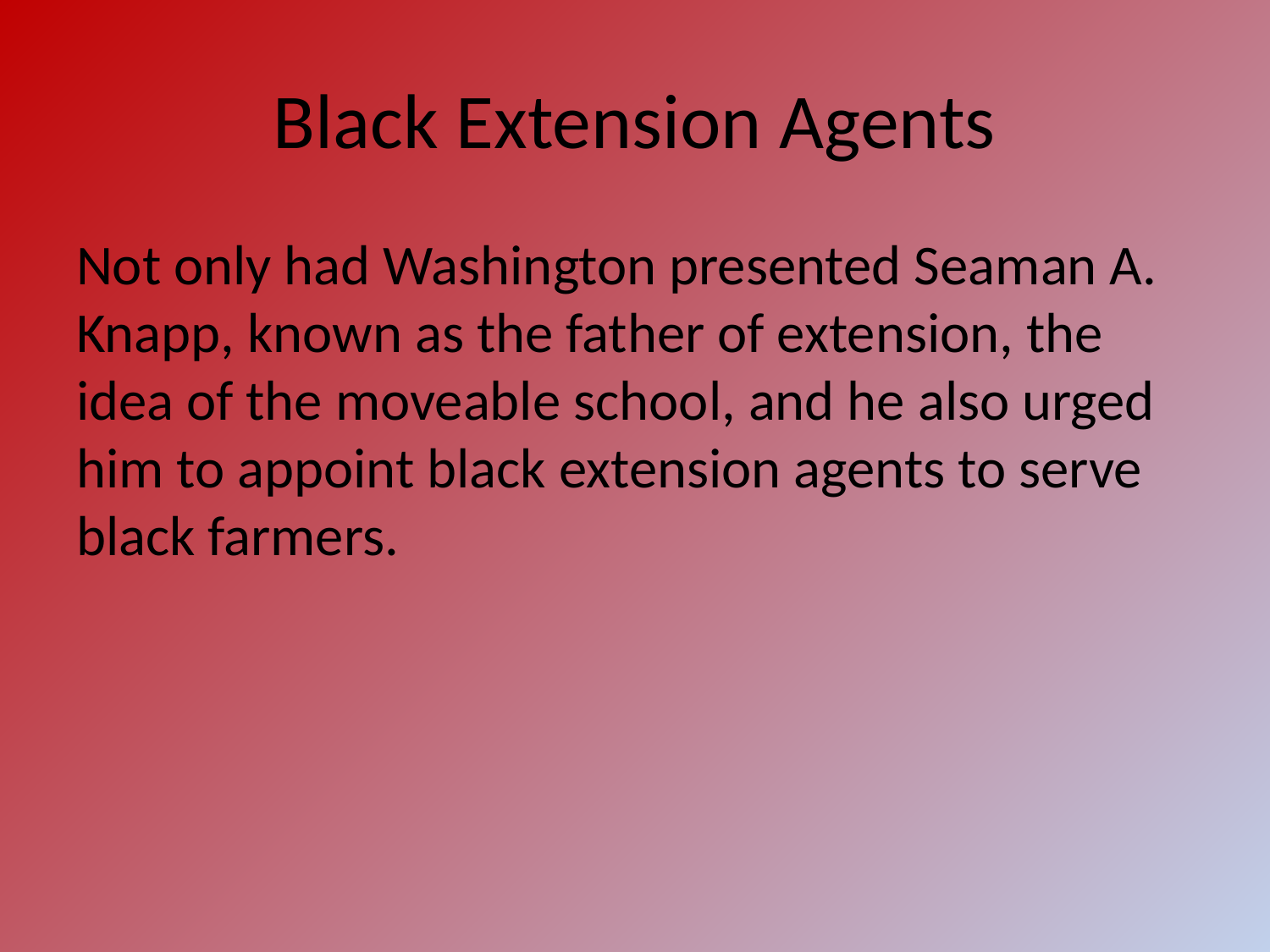

# Black Extension Agents
Not only had Washington presented Seaman A. Knapp, known as the father of extension, the idea of the moveable school, and he also urged him to appoint black extension agents to serve black farmers.